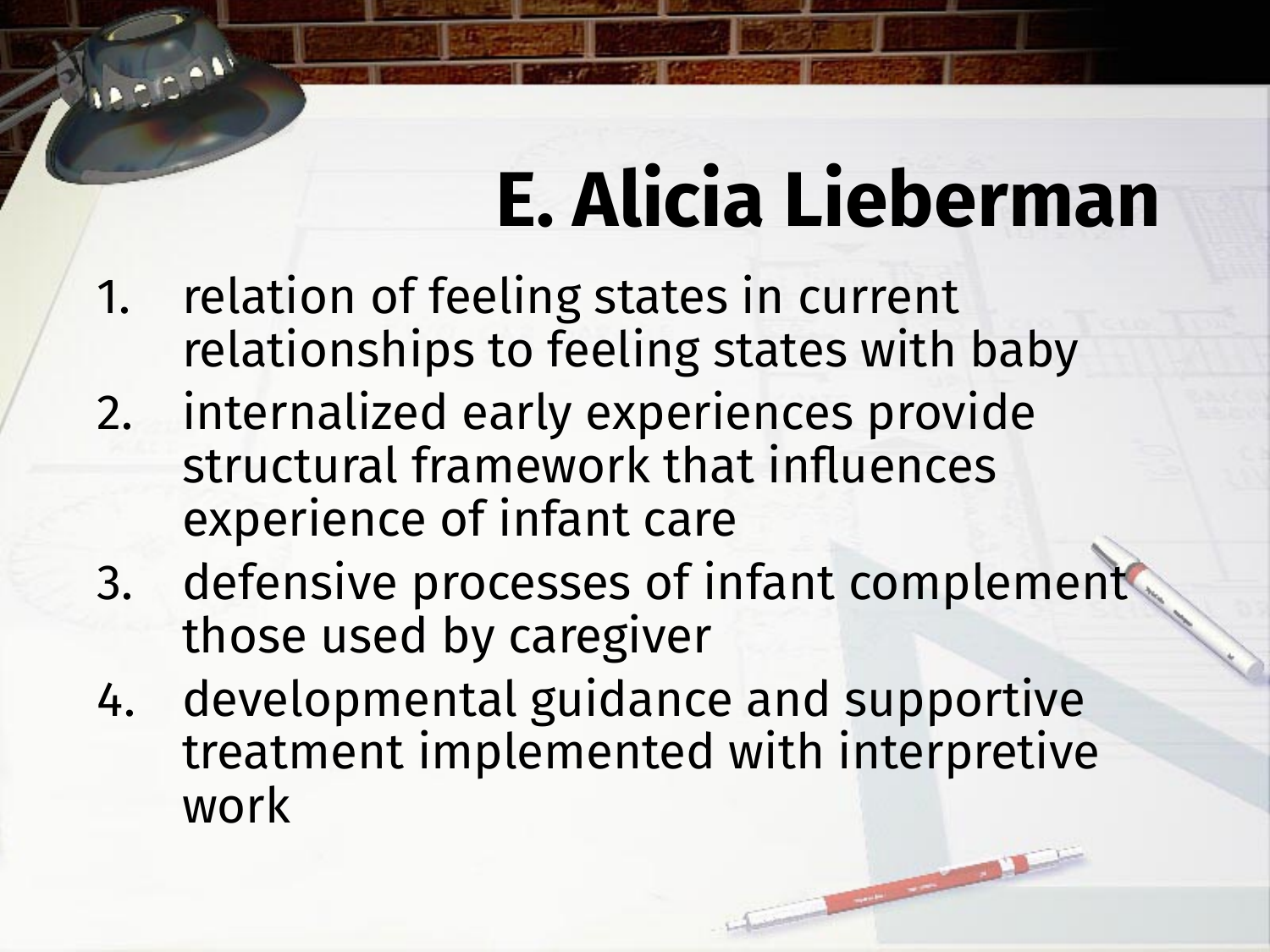

# E. Alicia Lieberman
relation of feeling states in current relationships to feeling states with baby
internalized early experiences provide structural framework that influences experience of infant care
defensive processes of infant complement those used by caregiver
developmental guidance and supportive treatment implemented with interpretive work